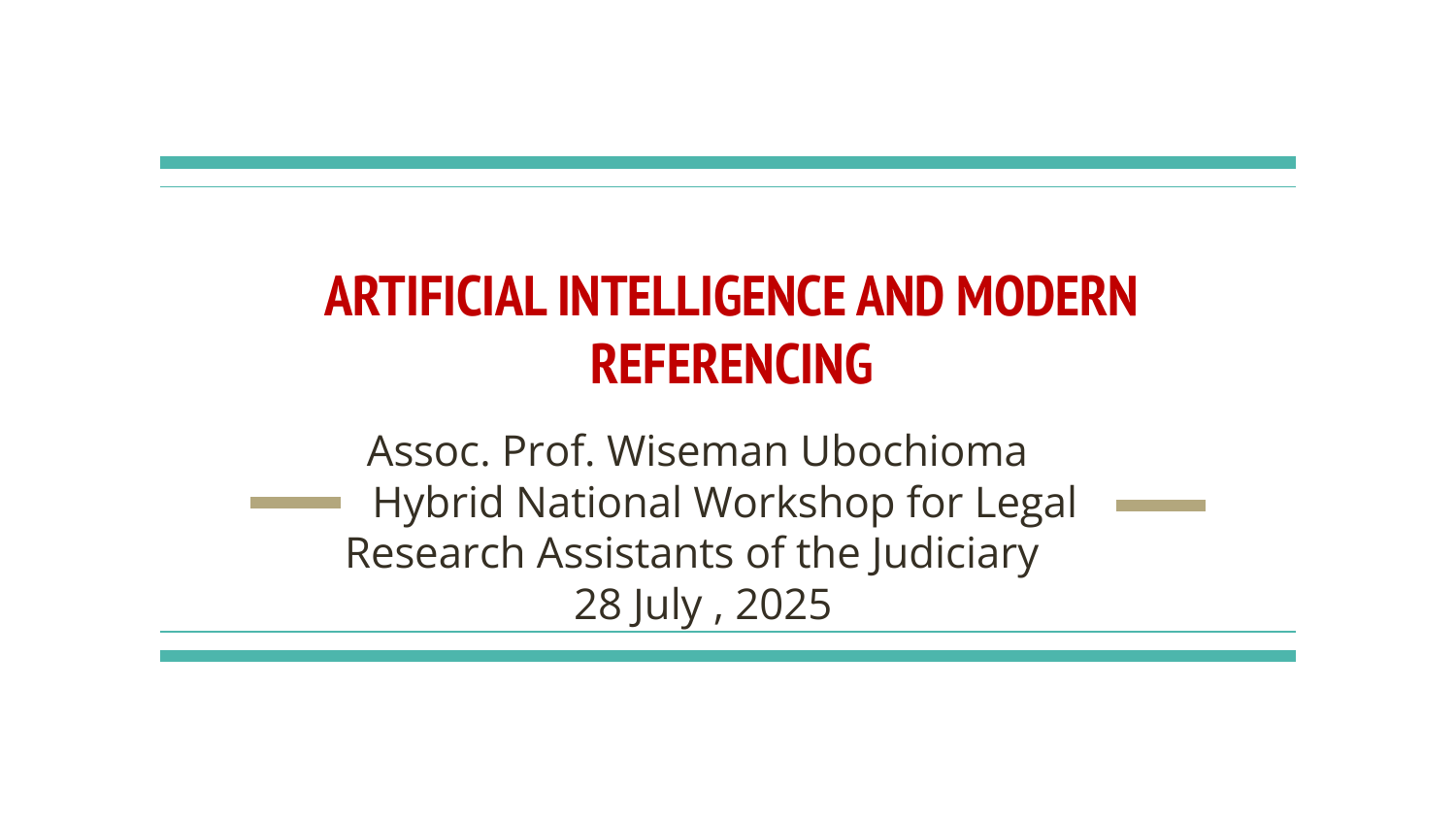

# ARTIFICIAL INTELLIGENCE AND MODERN REFERENCING
Assoc. Prof. Wiseman Ubochioma
     Hybrid National Workshop for Legal Research Assistants of the Judiciary
 28 July , 2025